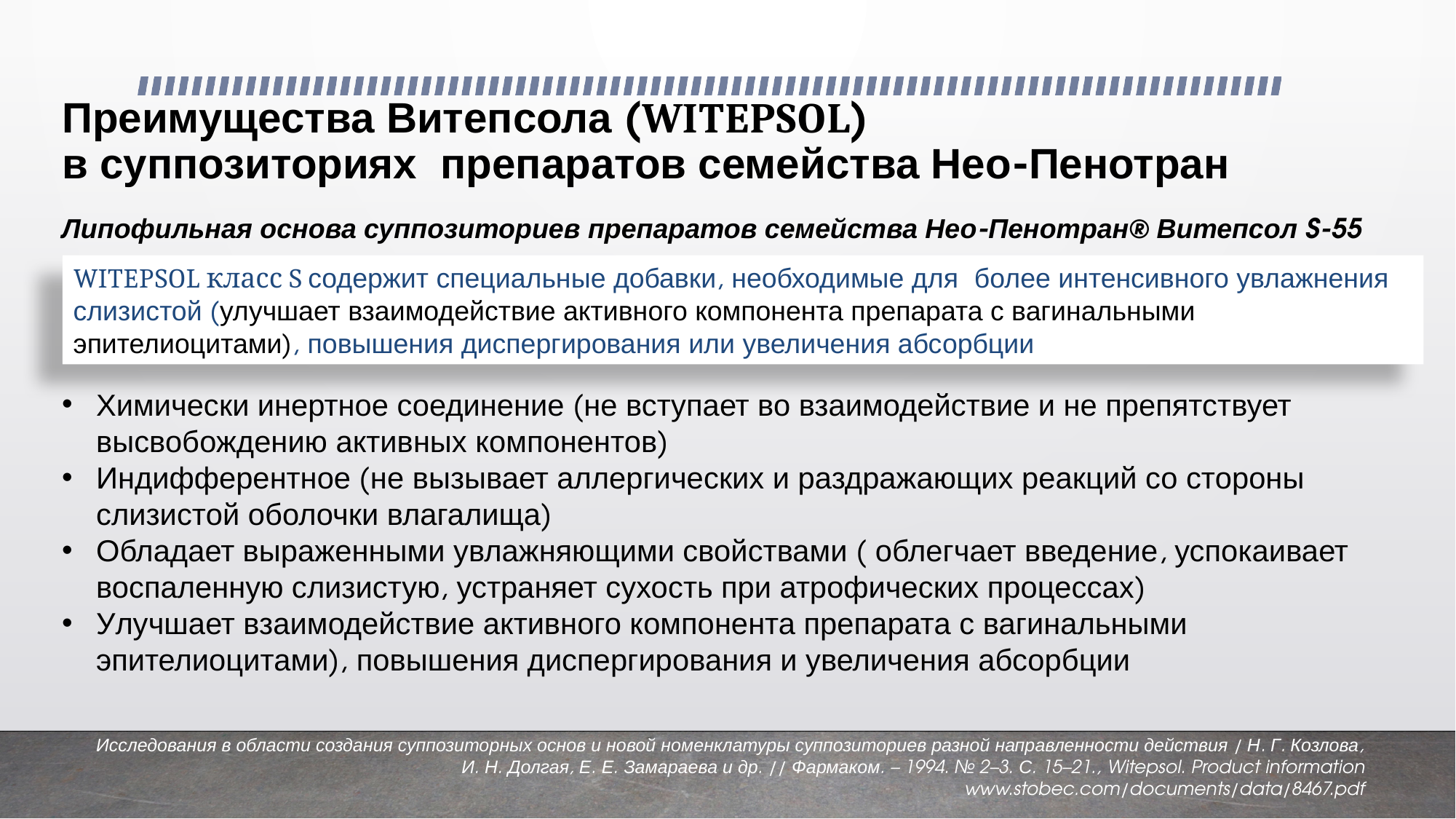

# Преимущества Витепсола (WITEPSOL) в суппозиториях  препаратов семейства Нео-Пенотран
Липофильная основа суппозиториев препаратов семейства Нео-Пенотран® Витепсол S-55

Химически инертное соединение (не вступает во взаимодействие и не препятствует высвобождению активных компонентов)
Индифферентное (не вызывает аллергических и раздражающих реакций со стороны слизистой оболочки влагалища)
Обладает выраженными увлажняющими свойствами ( облегчает введение, успокаивает воспаленную слизистую, устраняет сухость при атрофических процессах)
Улучшает взаимодействие активного компонента препарата с вагинальными эпителиоцитами), повышения диспергирования и увеличения абсорбции
WITEPSOL класс S содержит специальные добавки, необходимые для  более интенсивного увлажнения слизистой (улучшает взаимодействие активного компонента препарата с вагинальными эпителиоцитами), повышения диспергирования или увеличения абсорбции
 Исследования в области создания суппозиторных основ и новой номенклатуры суппозиториев разной направленности действия / Н. Г. Козлова, И. Н. Долгая, Е. Е. Замараева и др. // Фармаком. – 1994. № 2–3. С. 15–21., Witepsol. Product information www.stobec.com/documents/data/8467.pdf